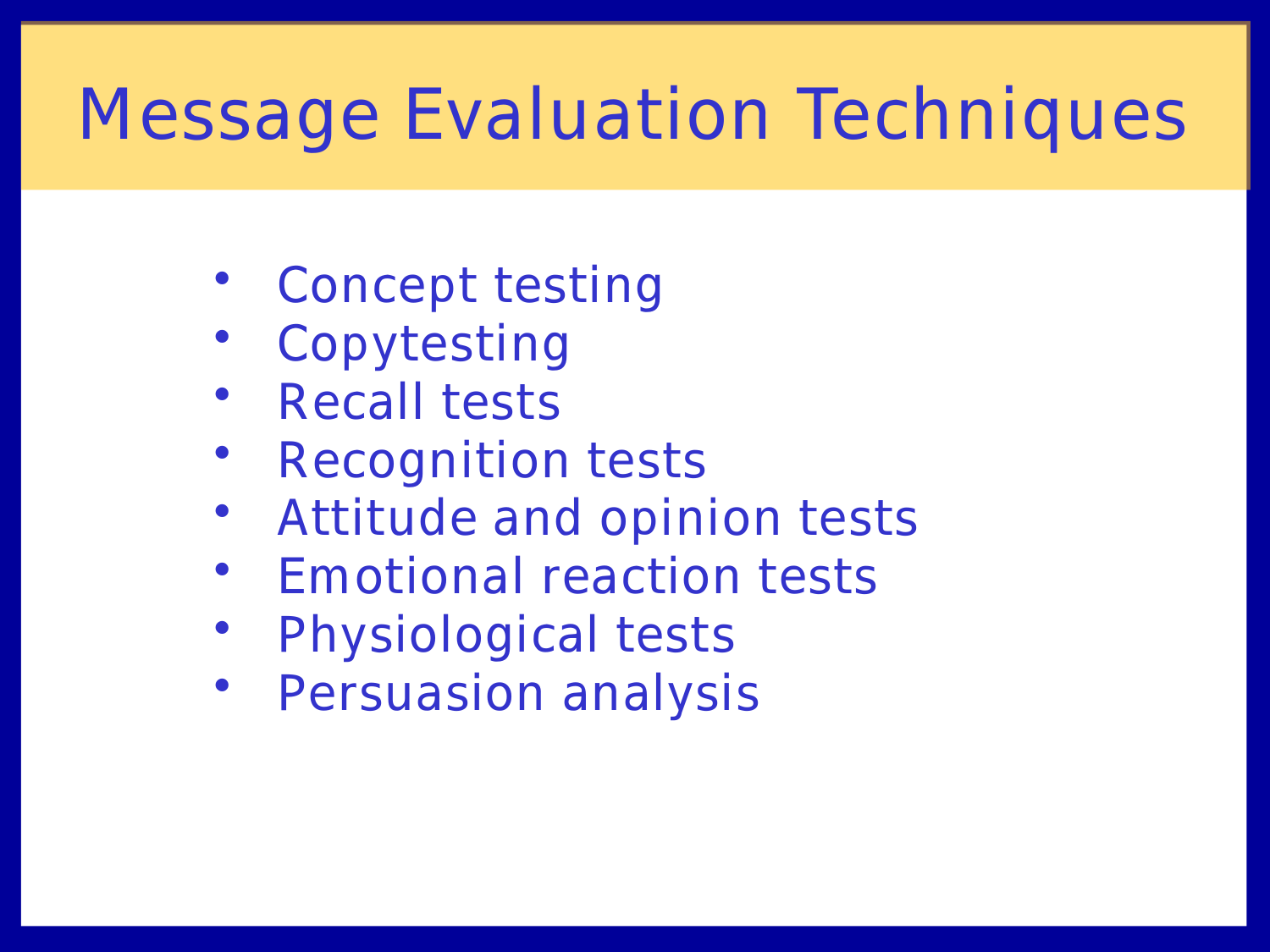

# Message Evaluation Techniques
Concept testing
Copytesting
Recall tests
Recognition tests
Attitude and opinion tests
Emotional reaction tests
Physiological tests
Persuasion analysis